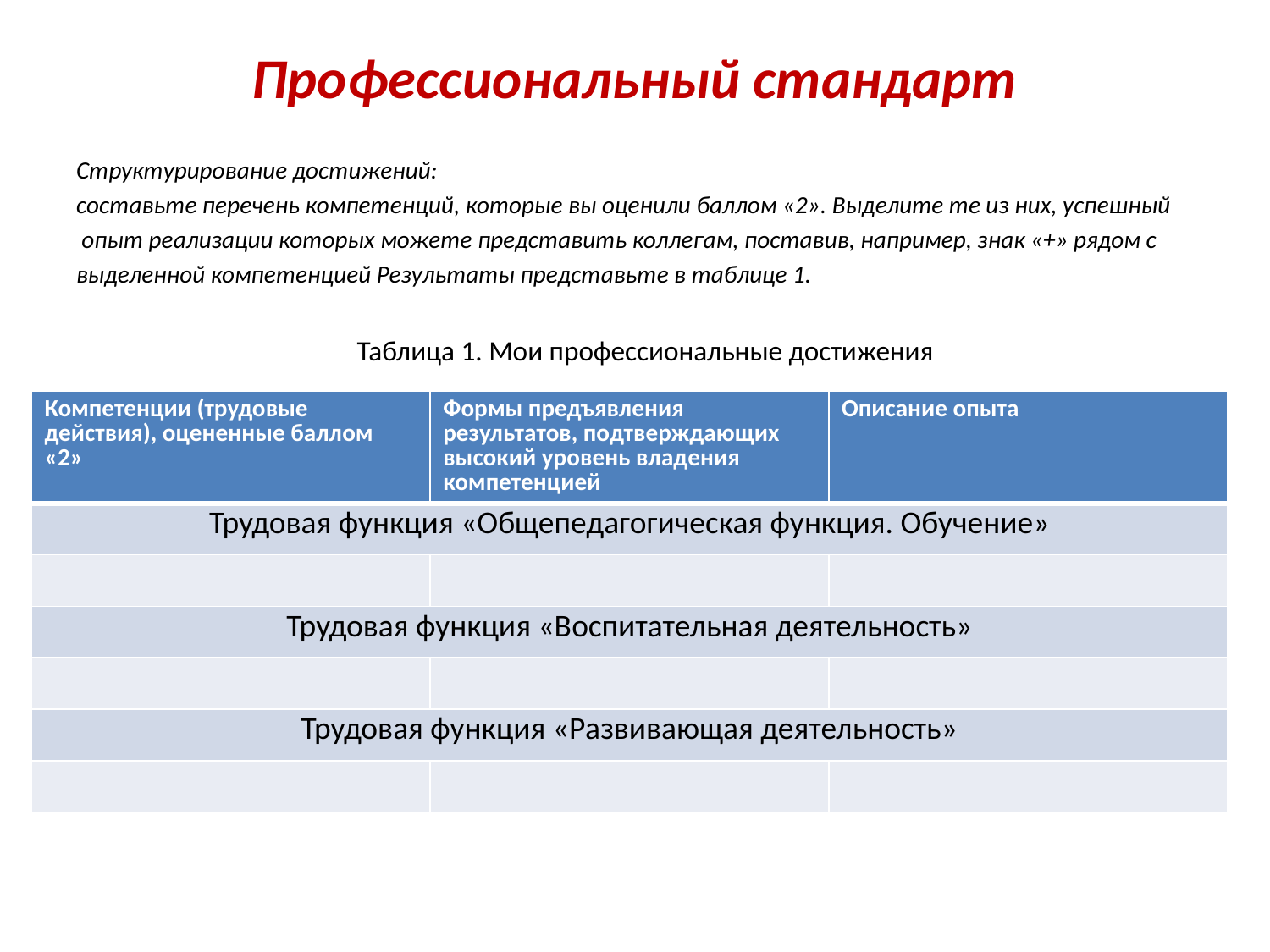

# Профессиональный стандарт
Структурирование достижений:
составьте перечень компетенций, которые вы оценили баллом «2». Выделите те из них, успешный
 опыт реализации которых можете представить коллегам, поставив, например, знак «+» рядом с
выделенной компетенцией Результаты представьте в таблице 1.

Таблица 1. Мои профессиональные достижения

| Компетенции (трудовые действия), оцененные баллом «2» | Формы предъявления результатов, подтверждающих высокий уровень владения компетенцией | Описание опыта |
| --- | --- | --- |
| Трудовая функция «Общепедагогическая функция. Обучение» |  |  |
|  |  |  |
| Трудовая функция «Воспитательная деятельность» |  |  |
|  |  |  |
| Трудовая функция «Развивающая деятельность» |  |  |
|  |  |  |